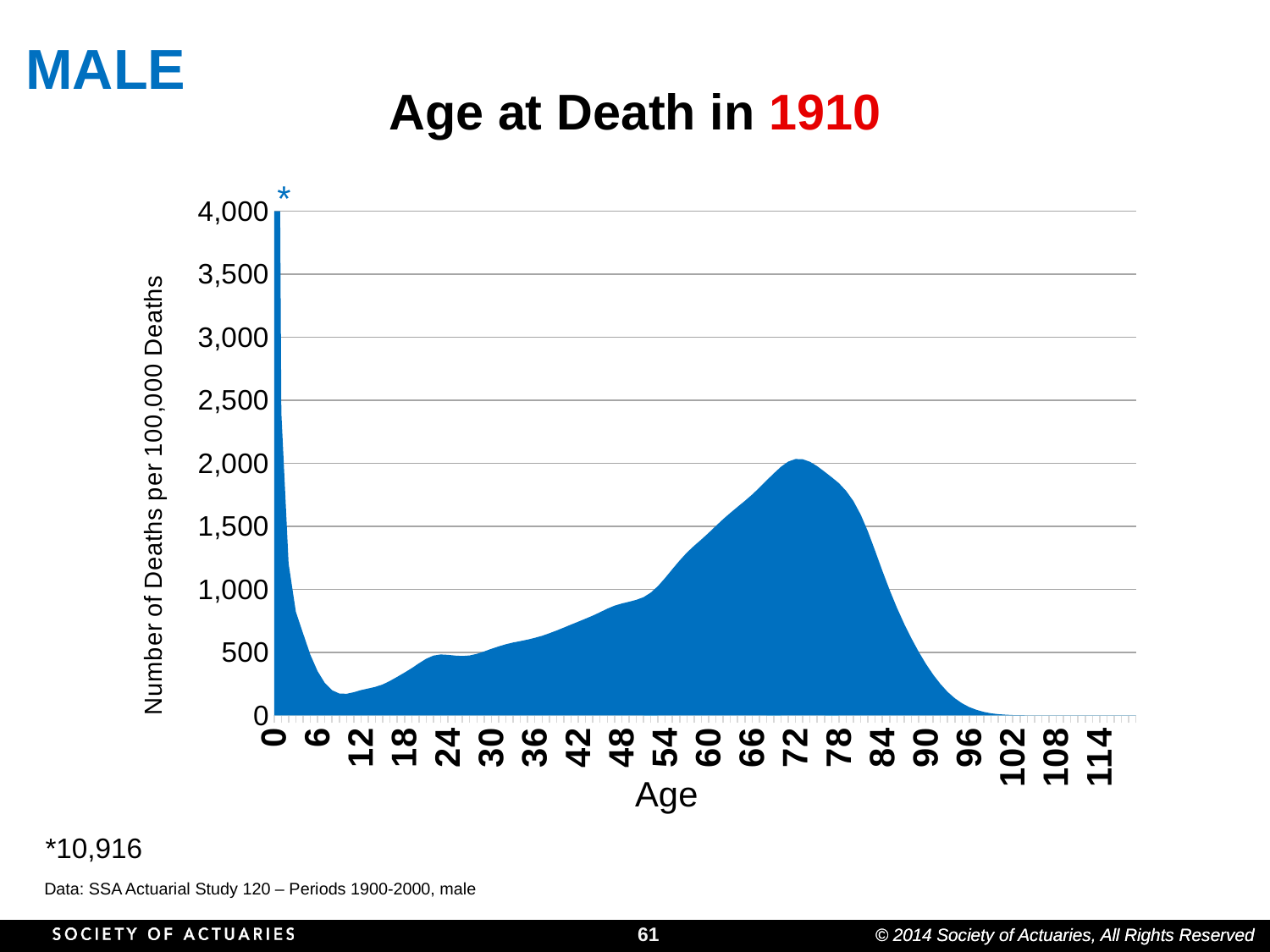

MALE
# Age at Death in 1910
*

### Chart

| Category | Number of Deaths | Life Exp |
|---|---|---|
| 0 | 12006.0 | 0.0 |
| 1 | 2401.0 | 0.0 |
| 2 | 1205.0 | 0.0 |
| 3 | 823.0 | 0.0 |
| 4 | 651.0 | 0.0 |
| 5 | 482.0 | 0.0 |
| 6 | 351.0 | 0.0 |
| 7 | 258.0 | 0.0 |
| 8 | 200.0 | 0.0 |
| 9 | 174.0 | 0.0 |
| 10 | 172.0 | 0.0 |
| 11 | 184.0 | 0.0 |
| 12 | 201.0 | 0.0 |
| 13 | 214.0 | 0.0 |
| 14 | 227.0 | 0.0 |
| 15 | 246.0 | 0.0 |
| 16 | 274.0 | 0.0 |
| 17 | 306.0 | 0.0 |
| 18 | 340.0 | 0.0 |
| 19 | 375.0 | 0.0 |
| 20 | 414.0 | 0.0 |
| 21 | 450.0 | 0.0 |
| 22 | 475.0 | 0.0 |
| 23 | 484.0 | 0.0 |
| 24 | 481.0 | 0.0 |
| 25 | 475.0 | 0.0 |
| 26 | 472.0 | 0.0 |
| 27 | 476.0 | 0.0 |
| 28 | 489.0 | 0.0 |
| 29 | 508.0 | 0.0 |
| 30 | 529.0 | 0.0 |
| 31 | 548.0 | 0.0 |
| 32 | 565.0 | 0.0 |
| 33 | 579.0 | 0.0 |
| 34 | 590.0 | 0.0 |
| 35 | 602.0 | 0.0 |
| 36 | 616.0 | 0.0 |
| 37 | 632.0 | 0.0 |
| 38 | 652.0 | 0.0 |
| 39 | 674.0 | 0.0 |
| 40 | 697.0 | 0.0 |
| 41 | 721.0 | 0.0 |
| 42 | 744.0 | 0.0 |
| 43 | 768.0 | 0.0 |
| 44 | 792.0 | 0.0 |
| 45 | 819.0 | 0.0 |
| 46 | 847.0 | 0.0 |
| 47 | 871.0 | 0.0 |
| 48 | 888.0 | 0.0 |
| 49 | 902.0 | 0.0 |
| 50 | 917.0 | 0.0 |
| 51 | 938.0 | 0.0 |
| 52 | 974.0 | 974.0 |
| 53 | 1026.0 | 0.0 |
| 54 | 1091.0 | 0.0 |
| 55 | 1161.0 | 0.0 |
| 56 | 1229.0 | 0.0 |
| 57 | 1292.0 | 0.0 |
| 58 | 1346.0 | 0.0 |
| 59 | 1396.0 | 0.0 |
| 60 | 1448.0 | 0.0 |
| 61 | 1503.0 | 0.0 |
| 62 | 1557.0 | 0.0 |
| 63 | 1607.0 | 0.0 |
| 64 | 1655.0 | 0.0 |
| 65 | 1702.0 | 0.0 |
| 66 | 1752.0 | 0.0 |
| 67 | 1806.0 | 0.0 |
| 68 | 1864.0 | 0.0 |
| 69 | 1920.0 | 1920.0 |
| 70 | 1973.0 | 0.0 |
| 71 | 2014.0 | 0.0 |
| 72 | 2034.0 | 0.0 |
| 73 | 2032.0 | 0.0 |
| 74 | 2012.0 | 0.0 |
| 75 | 1977.0 | 0.0 |
| 76 | 1934.0 | 0.0 |
| 77 | 1889.0 | 1889.0 |
| 78 | 1842.0 | 0.0 |
| 79 | 1780.0 | 0.0 |
| 80 | 1700.0 | 0.0 |
| 81 | 1593.0 | 0.0 |
| 82 | 1459.0 | 0.0 |
| 83 | 1305.0 | 0.0 |
| 84 | 1146.0 | 0.0 |
| 85 | 994.0 | 0.0 |
| 86 | 855.0 | 0.0 |
| 87 | 728.0 | 0.0 |
| 88 | 612.0 | 0.0 |
| 89 | 506.0 | 0.0 |
| 90 | 410.0 | 0.0 |
| 91 | 324.0 | 0.0 |
| 92 | 250.0 | 0.0 |
| 93 | 187.0 | 0.0 |
| 94 | 136.0 | 0.0 |
| 95 | 96.0 | 0.0 |
| 96 | 66.0 | 0.0 |
| 97 | 44.0 | 0.0 |
| 98 | 28.0 | 0.0 |
| 99 | 17.0 | 0.0 |
| 100 | 10.0 | 0.0 |
| 101 | 6.0 | 0.0 |
| 102 | 3.0 | 0.0 |
| 103 | 2.0 | 0.0 |
| 104 | 1.0 | 0.0 |
| 105 | 0.0 | 0.0 |
| 106 | 0.0 | 0.0 |
| 107 | 0.0 | 0.0 |
| 108 | 0.0 | 0.0 |
| 109 | 0.0 | 0.0 |
| 110 | 0.0 | 0.0 |
| 111 | 0.0 | 0.0 |
| 112 | 0.0 | 0.0 |
| 113 | 0.0 | 0.0 |
| 114 | 0.0 | 0.0 |
| 115 | 0.0 | 0.0 |
| 116 | 0.0 | 0.0 |
| 117 | 0.0 | 0.0 |
| 118 | 0.0 | 0.0 |
| 119 | 0.0 | 0.0 |
*10,916
Data: SSA Actuarial Study 120 – Periods 1900-2000, male